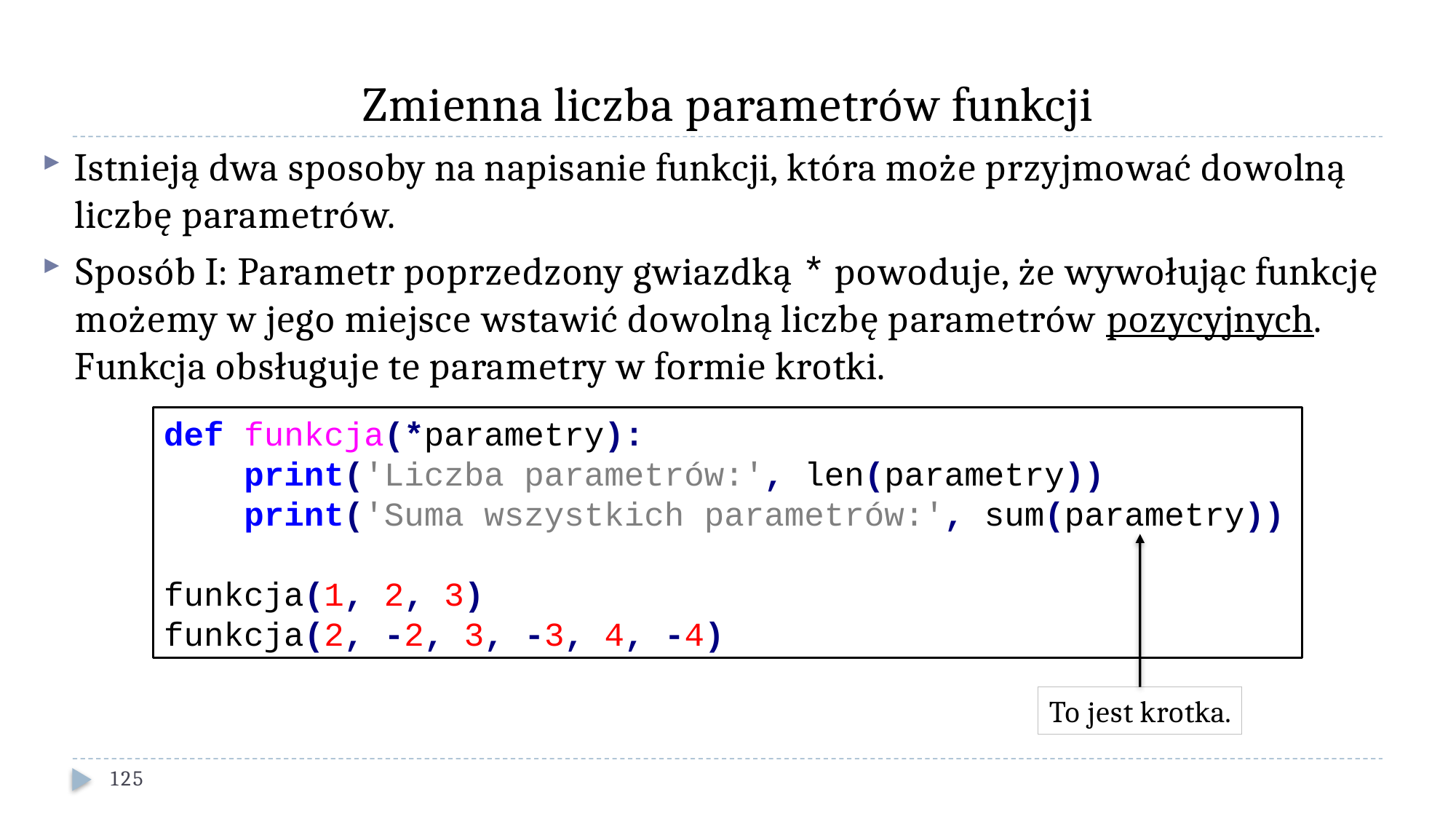

# Zmienna liczba parametrów funkcji
Istnieją dwa sposoby na napisanie funkcji, która może przyjmować dowolną liczbę parametrów.
Sposób I: Parametr poprzedzony gwiazdką * powoduje, że wywołując funkcję możemy w jego miejsce wstawić dowolną liczbę parametrów pozycyjnych. Funkcja obsługuje te parametry w formie krotki.

def funkcja(*parametry):
    print('Liczba parametrów:', len(parametry))
    print('Suma wszystkich parametrów:', sum(parametry))

funkcja(1, 2, 3)
funkcja(2, -2, 3, -3, 4, -4)
To jest krotka.
125